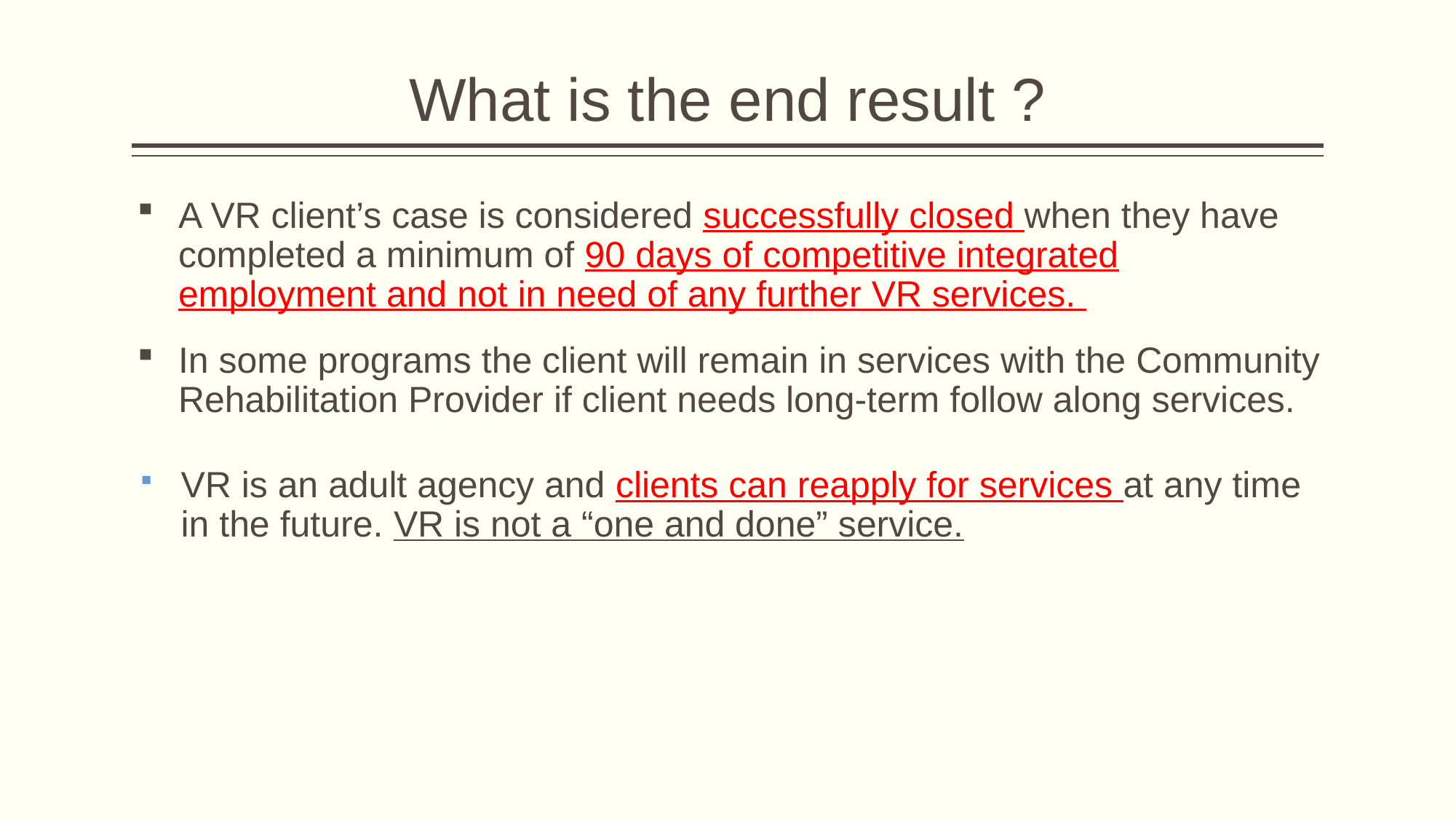

# What is the end result ?
A VR client’s case is considered successfully closed when they have completed a minimum of 90 days of competitive integrated employment and not in need of any further VR services.
In some programs the client will remain in services with the Community Rehabilitation Provider if client needs long-term follow along services.

VR is an adult agency and clients can reapply for services at any time in the future. VR is not a “one and done” service.